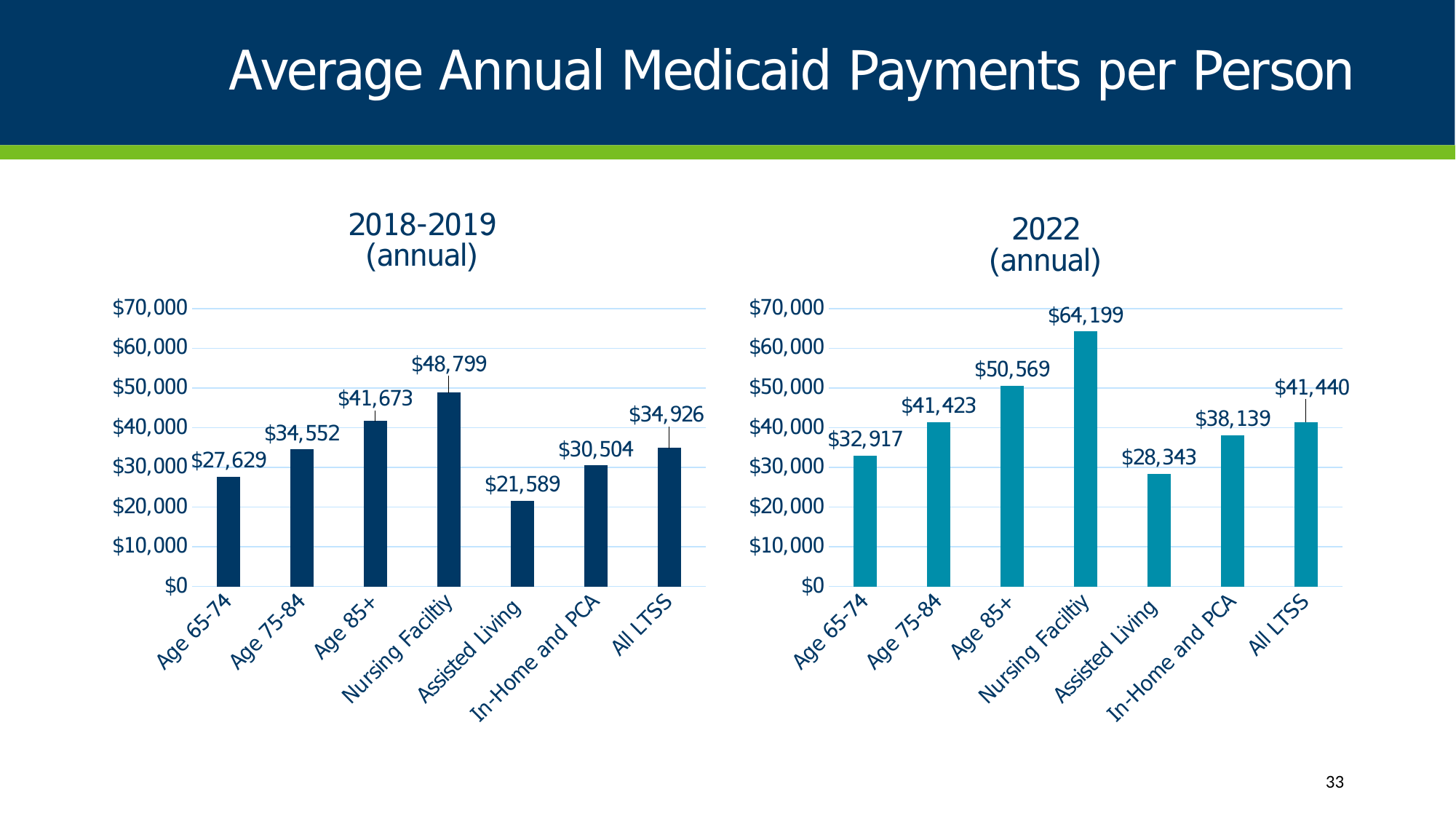

# Average Annual Medicaid Payments per Person

### Chart: 2018-2019
(annual)

| Category |  |
|---|---|
| Age 65-74 | 27629.29566808952 |
| Age 75-84 | 34551.834750171205 |
| Age 85+ | 41673.362987728586 |
| Nursing Faciltiy | 48798.73976594391 |
| Assisted Living  | 21589.191352912094 |
| In-Home and PCA | 30504.260267679332 |
| All LTSS | 34926.2607529211 |

### Chart: 2022
(annual)

| Category |  |
|---|---|
| Age 65-74 | 32916.89845307603 |
| Age 75-84 | 41422.51049118459 |
| Age 85+ | 50568.721362710974 |
| Nursing Faciltiy | 64199.263378696676 |
| Assisted Living  | 28343.247111863362 |
| In-Home and PCA | 38138.64115215177 |
| All LTSS | 41440.26727741569 |
33